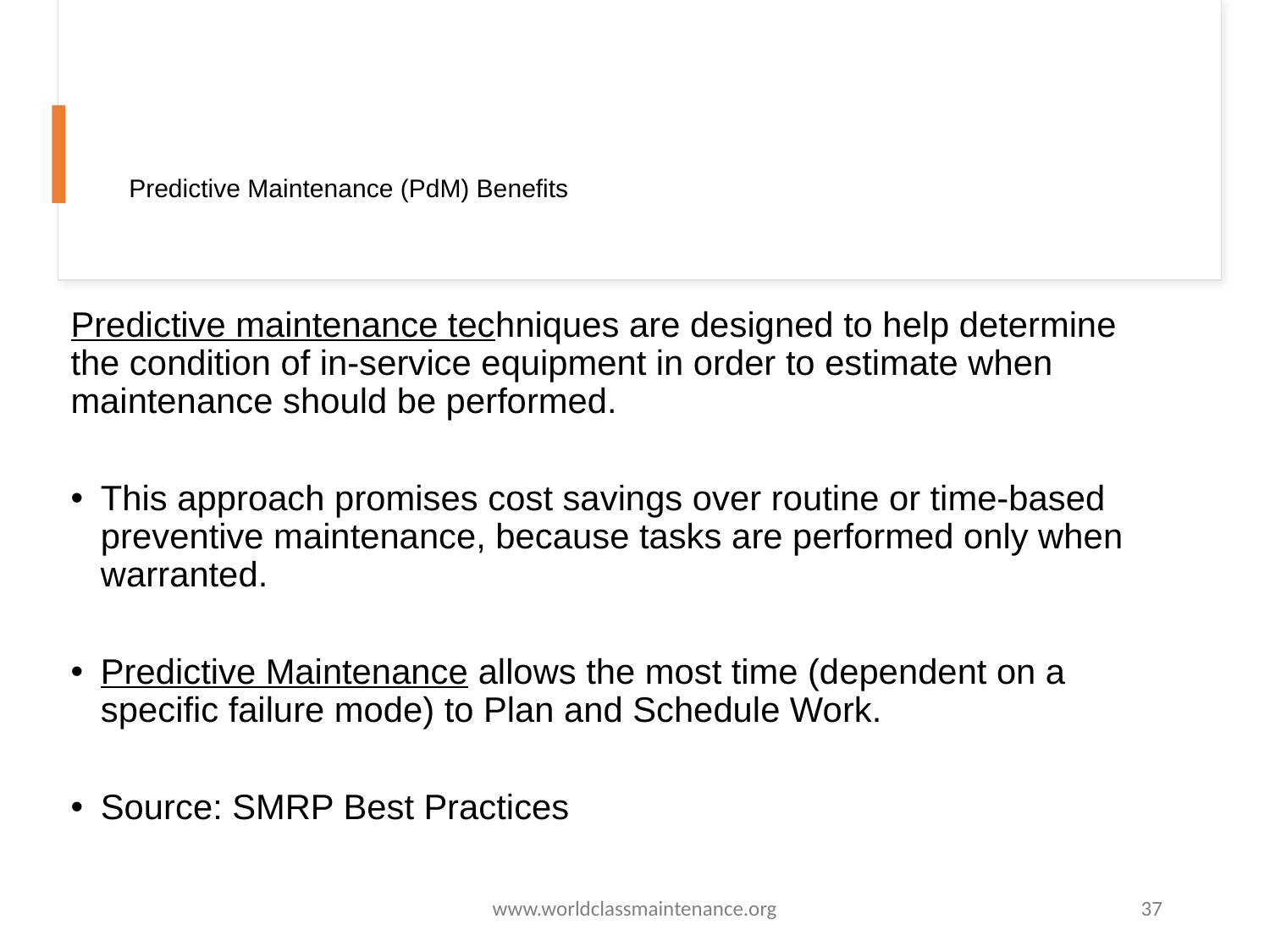

# Predictive Maintenance (PdM) Benefits
Predictive maintenance techniques are designed to help determine the condition of in-service equipment in order to estimate when maintenance should be performed.

This approach promises cost savings over routine or time-based preventive maintenance, because tasks are performed only when warranted.

Predictive Maintenance allows the most time (dependent on a specific failure mode) to Plan and Schedule Work.

Source: SMRP Best Practices

www.worldclassmaintenance.org
37